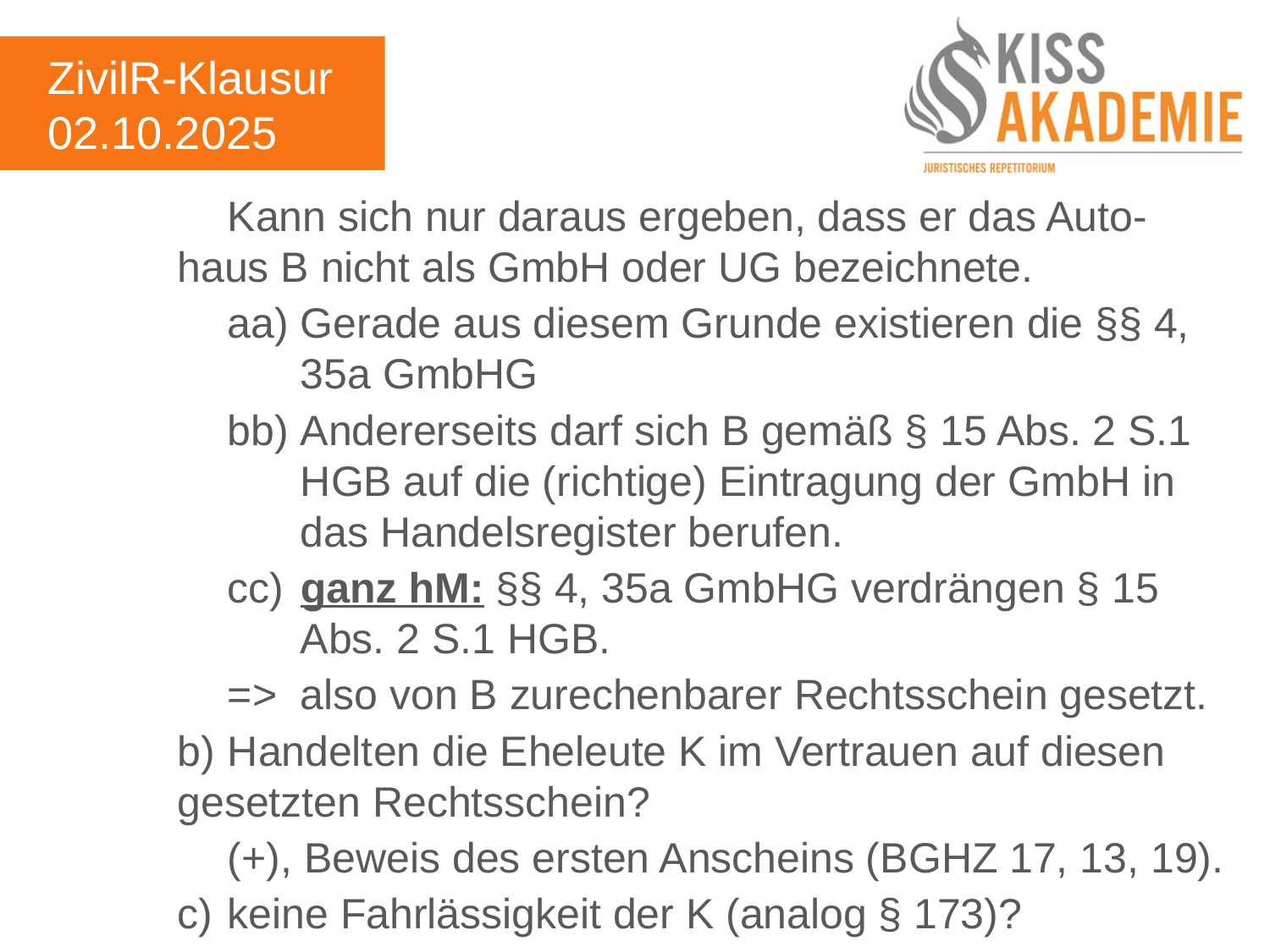

ZivilR-Klausur
02.10.2025
				Kann sich nur daraus ergeben, dass er das Auto-				haus B nicht als GmbH oder UG bezeichnete.
				aa)	Gerade aus diesem Grunde existieren die §§ 4,					35a GmbHG
				bb)	Andererseits darf sich B gemäß § 15 Abs. 2 S.1					HGB auf die (richtige) Eintragung der GmbH in					das Handelsregister berufen.
				cc)	ganz hM: §§ 4, 35a GmbHG verdrängen § 15						Abs. 2 S.1 HGB.
				=>	also von B zurechenbarer Rechtsschein gesetzt.
			b)	Handelten die Eheleute K im Vertrauen auf diesen				gesetzten Rechtsschein?
				(+), Beweis des ersten Anscheins (BGHZ 17, 13, 19).
			c)	keine Fahrlässigkeit der K (analog § 173)?